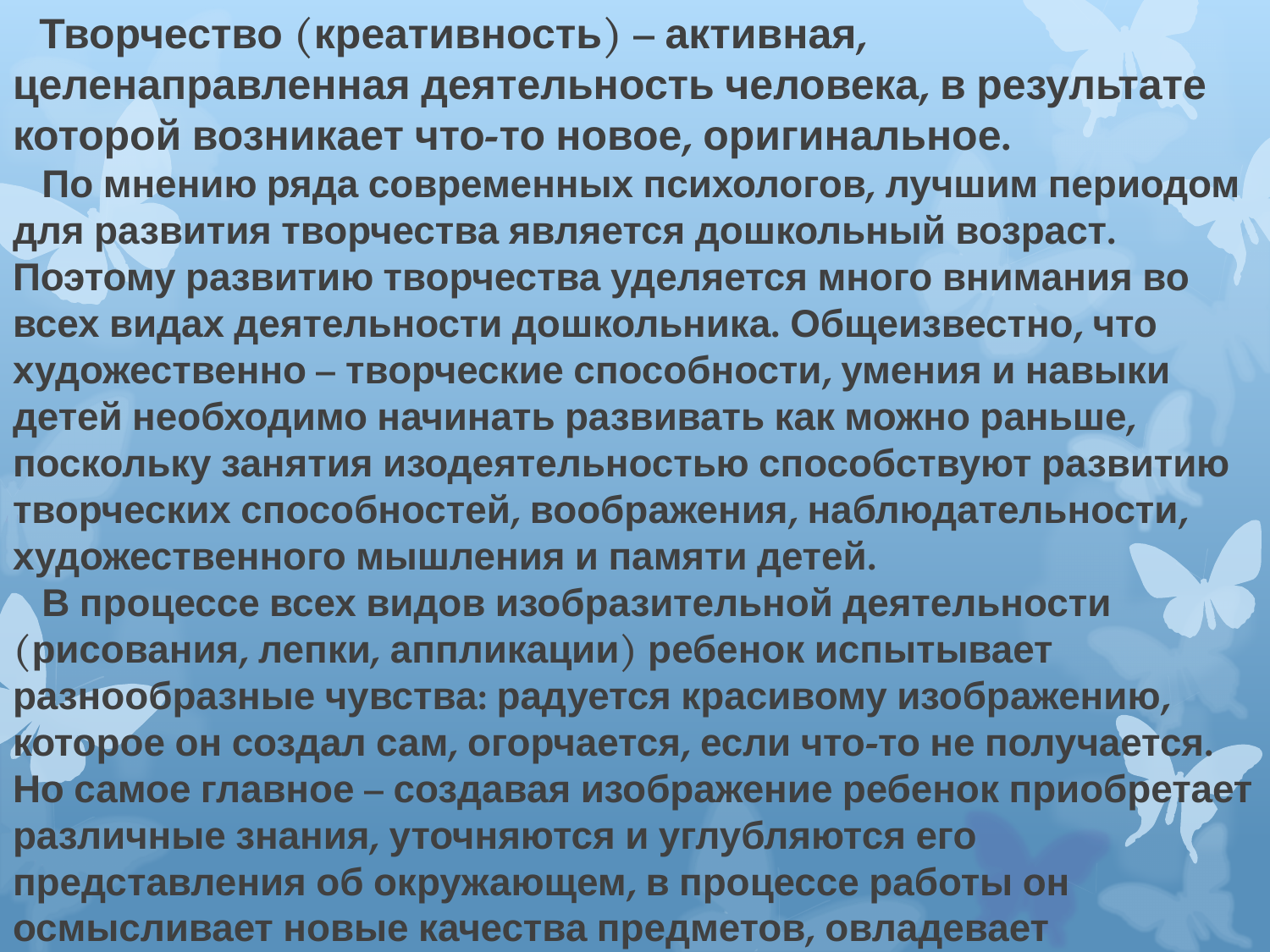

# Творчество (креативность) – активная, целенаправленная деятельность человека, в результате которой возникает что-то новое, оригинальное. По мнению ряда современных психологов, лучшим периодом для развития творчества является дошкольный возраст. Поэтому развитию творчества уделяется много внимания во всех видах деятельности дошкольника. Общеизвестно, что художественно – творческие способности, умения и навыки детей необходимо начинать развивать как можно раньше, поскольку занятия изодеятельностью способствуют развитию творческих способностей, воображения, наблюдательности, художественного мышления и памяти детей. В процессе всех видов изобразительной деятельности (рисования, лепки, аппликации) ребенок испытывает разнообразные чувства: радуется красивому изображению, которое он создал сам, огорчается, если что-то не получается. Но самое главное – создавая изображение ребенок приобретает различные знания, уточняются и углубляются его представления об окружающем, в процессе работы он осмысливает новые качества предметов, овладевает изонавыками, умениями учится осознанно их использовать.